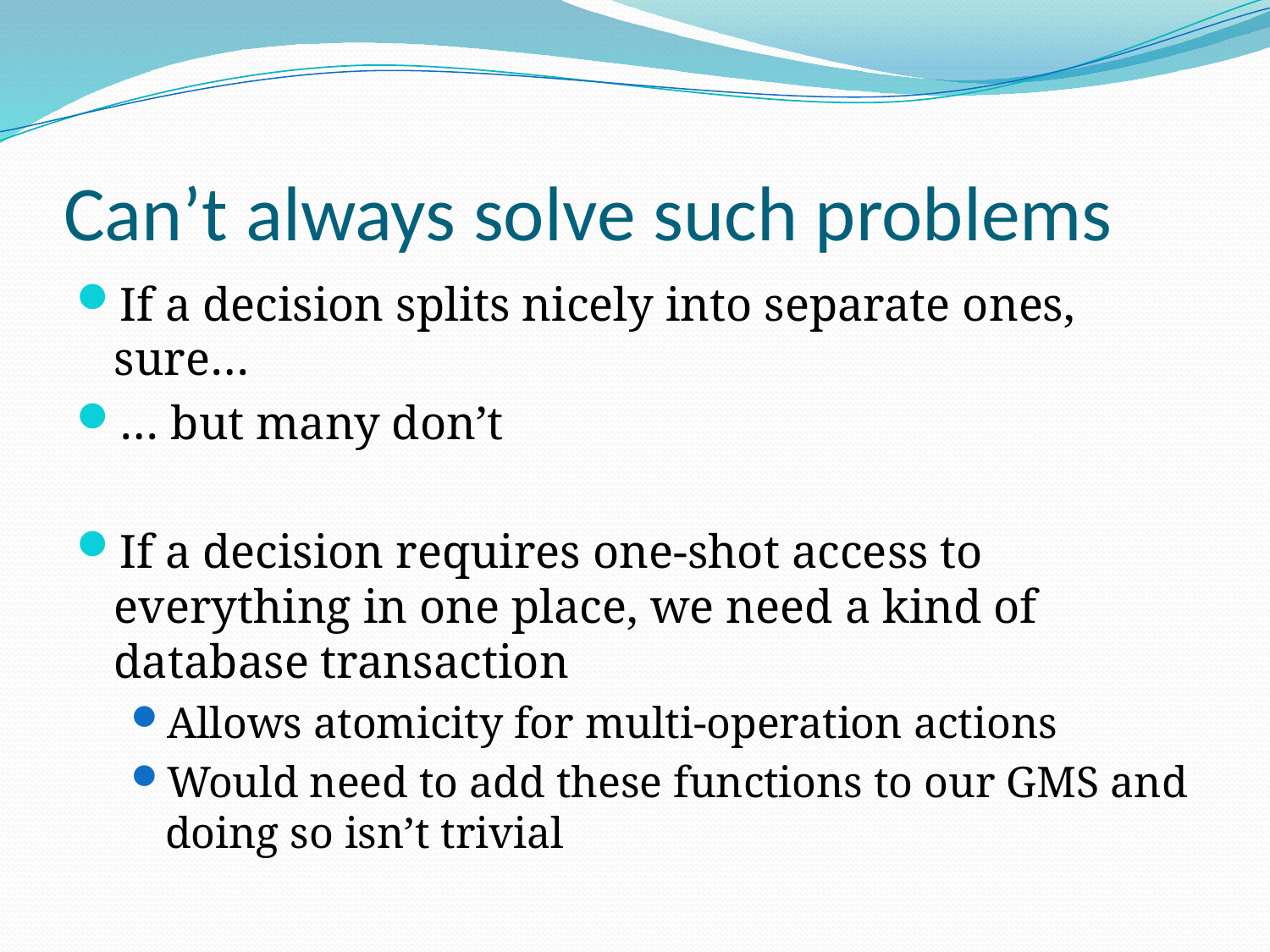

# Can’t always solve such problems
If a decision splits nicely into separate ones, sure…
… but many don’t

If a decision requires one-shot access to everything in one place, we need a kind of database transaction
Allows atomicity for multi-operation actions
Would need to add these functions to our GMS and doing so isn’t trivial